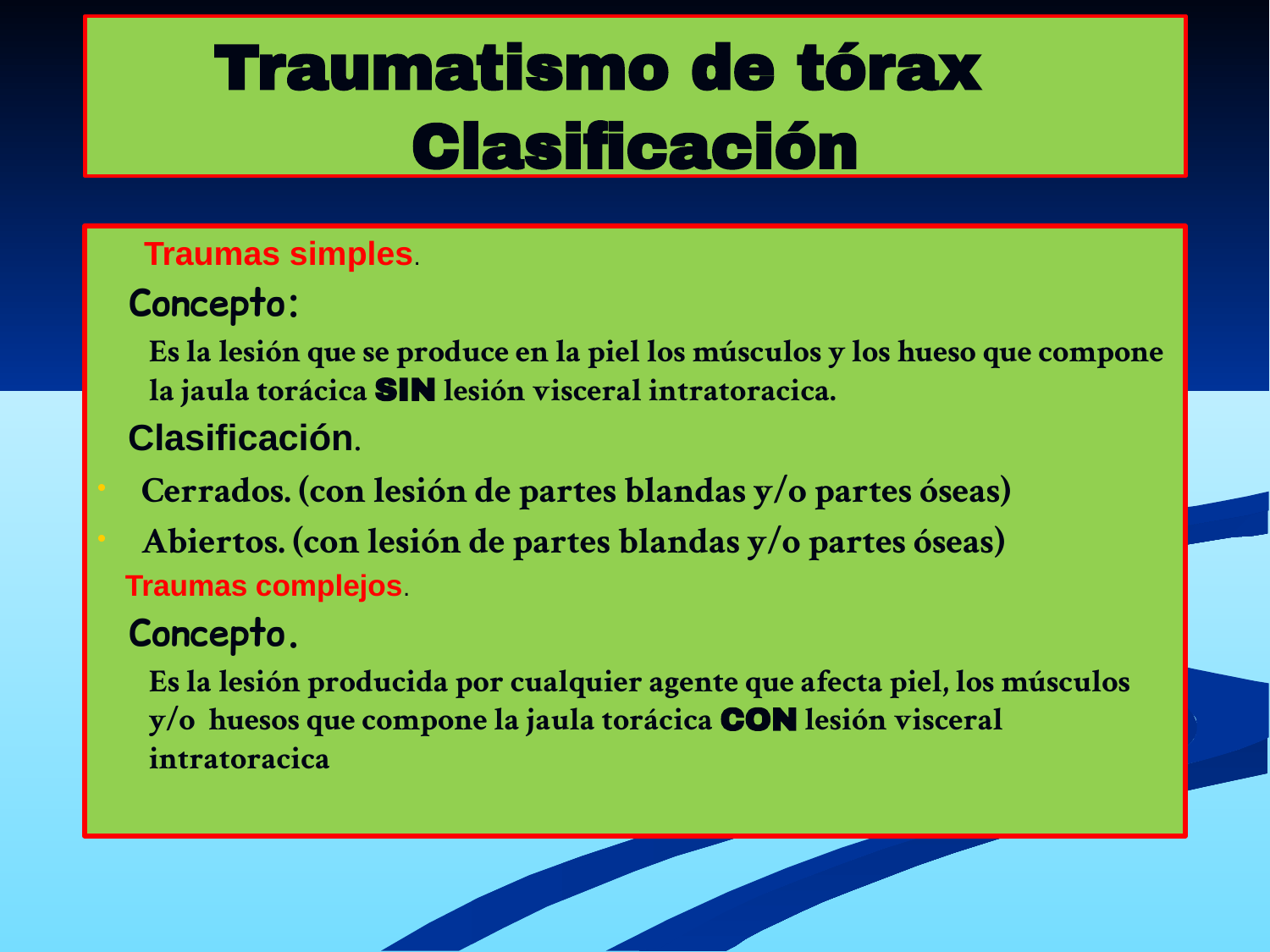

# Traumatismo de tórax       Clasificación
     Traumas simples.
  Concepto:
Es la lesión que se produce en la piel los músculos y los hueso que compone la jaula torácica SIN lesión visceral intratoracica.
   Clasificación.
Cerrados. (con lesión de partes blandas y/o partes óseas)
Abiertos. (con lesión de partes blandas y/o partes óseas)
    Traumas complejos.
  Concepto.
Es la lesión producida por cualquier agente que afecta piel, los músculos y/o  huesos que compone la jaula torácica CON lesión visceral intratoracica